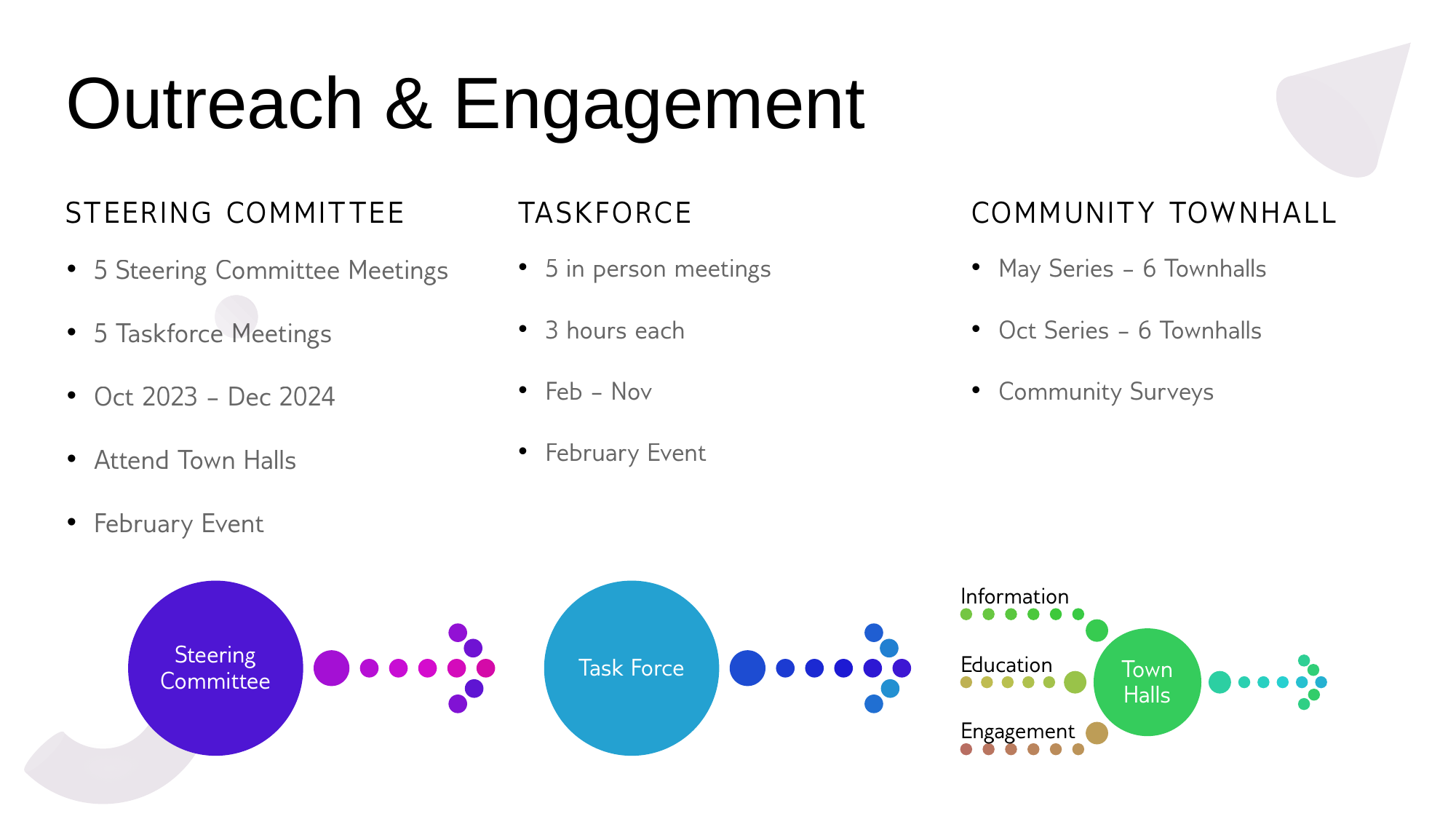

# Outreach & Engagement
Steering Committee
Taskforce
Community Townhall
5 in person meetings
3 hours each
Feb – Nov
February Event
May Series – 6 Townhalls
Oct Series – 6 Townhalls
Community Surveys
5 Steering Committee Meetings
5 Taskforce Meetings
Oct 2023 – Dec 2024
Attend Town Halls
February Event

Steering Committee
Task Force
Town Halls
Information
Education
Engagement